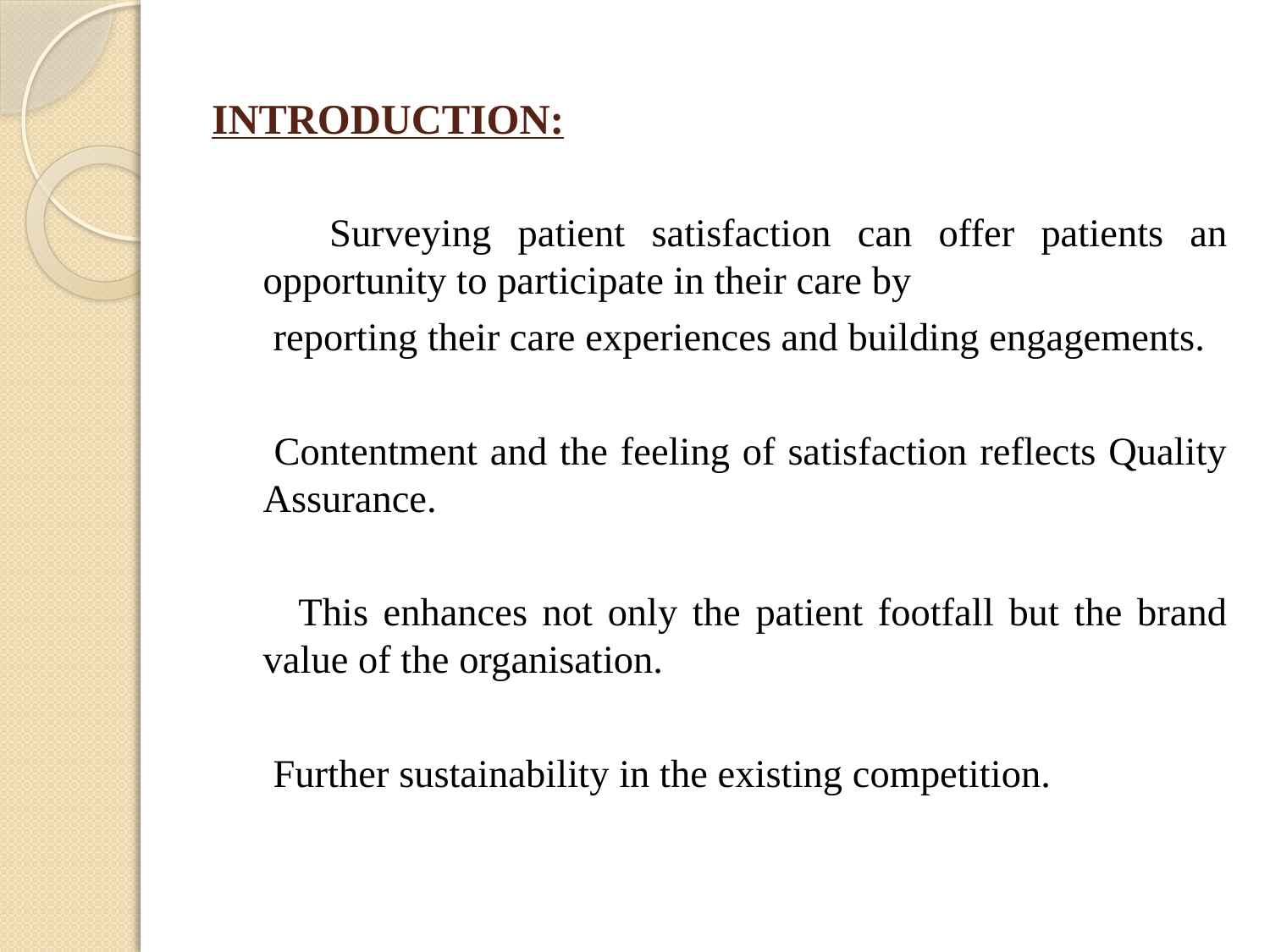

# INTRODUCTION:
    Surveying patient satisfaction can offer patients an opportunity to participate in their care by
     reporting their care experiences and building engagements.

    Contentment and the feeling of satisfaction reflects Quality Assurance.

     This enhances not only the patient footfall but the brand value of the organisation.

     Further sustainability in the existing competition.